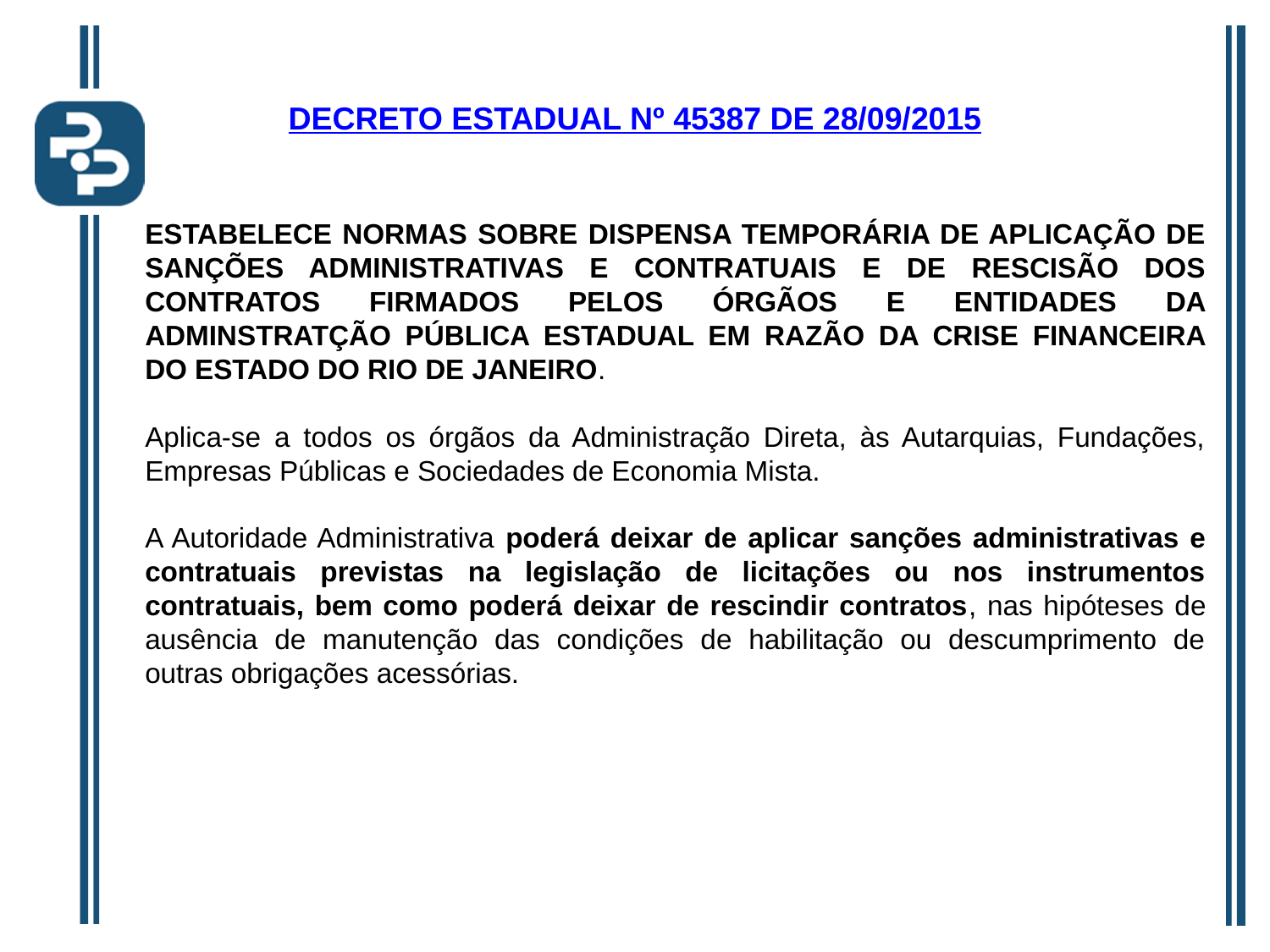

# DECRETO ESTADUAL Nº 45387 DE 28/09/2015
ESTABELECE NORMAS SOBRE DISPENSA TEMPORÁRIA DE APLICAÇÃO DE SANÇÕES ADMINISTRATIVAS E CONTRATUAIS E DE RESCISÃO DOS CONTRATOS FIRMADOS PELOS ÓRGÃOS E ENTIDADES DA ADMINSTRATÇÃO PÚBLICA ESTADUAL EM RAZÃO DA CRISE FINANCEIRA DO ESTADO DO RIO DE JANEIRO.

Aplica-se a todos os órgãos da Administração Direta, às Autarquias, Fundações, Empresas Públicas e Sociedades de Economia Mista.

A Autoridade Administrativa poderá deixar de aplicar sanções administrativas e contratuais previstas na legislação de licitações ou nos instrumentos contratuais, bem como poderá deixar de rescindir contratos, nas hipóteses de ausência de manutenção das condições de habilitação ou descumprimento de outras obrigações acessórias.